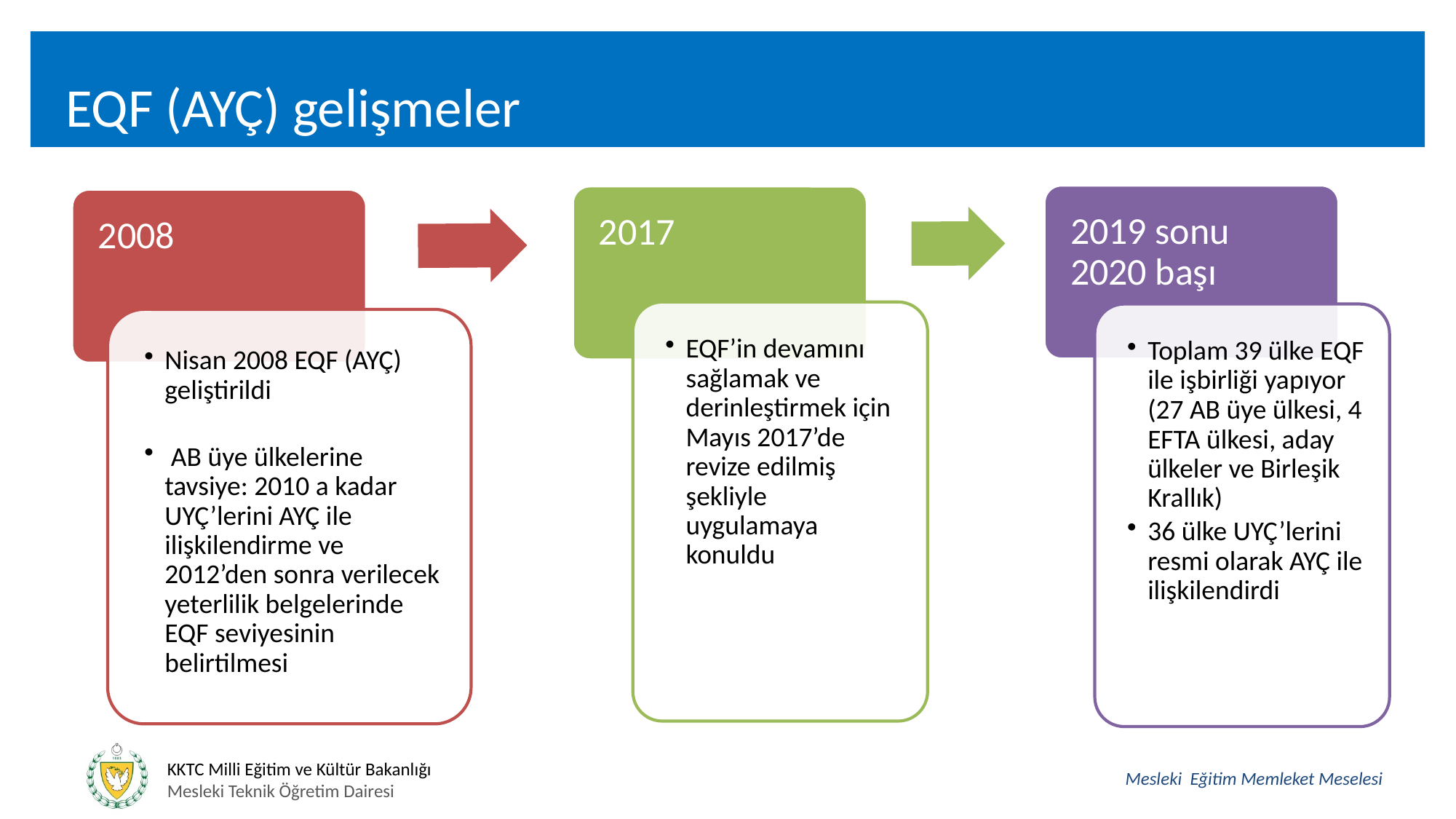

# EQF (AYÇ) gelişmeler
2008
Nisan 2008 EQF (AYÇ) geliştirildi

 AB üye ülkelerine tavsiye: 2010 a kadar UYÇ’lerini AYÇ ile ilişkilendirme ve 2012’den sonra verilecek yeterlilik belgelerinde EQF seviyesinin belirtilmesi

2017
EQF’in devamını sağlamak ve derinleştirmek için Mayıs 2017’de revize edilmiş şekliyle uygulamaya konuldu

2019 sonu 2020 başı
Toplam 39 ülke EQF ile işbirliği yapıyor  (27 AB üye ülkesi, 4 EFTA ülkesi, aday ülkeler ve Birleşik Krallık)
36 ülke UYÇ’lerini resmi olarak AYÇ ile ilişkilendirdi